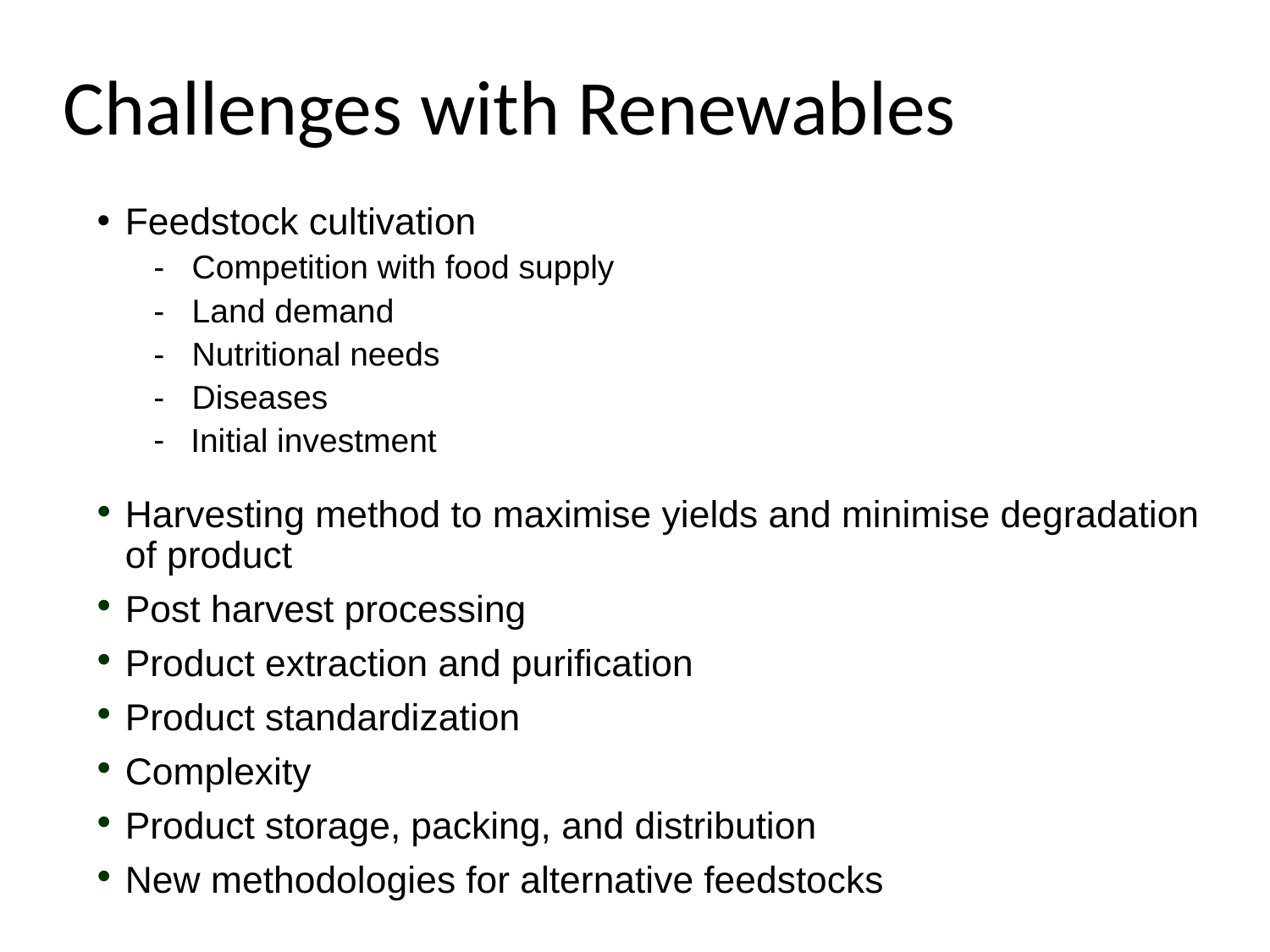

# Challenges with Renewables
Feedstock cultivation
-   Competition with food supply
-   Land demand
-   Nutritional needs
-   Diseases
 Initial investment

Harvesting method to maximise yields and minimise degradation of product

Post harvest processing

Product extraction and purification

Product standardization

Complexity

Product storage, packing, and distribution

New methodologies for alternative feedstocks